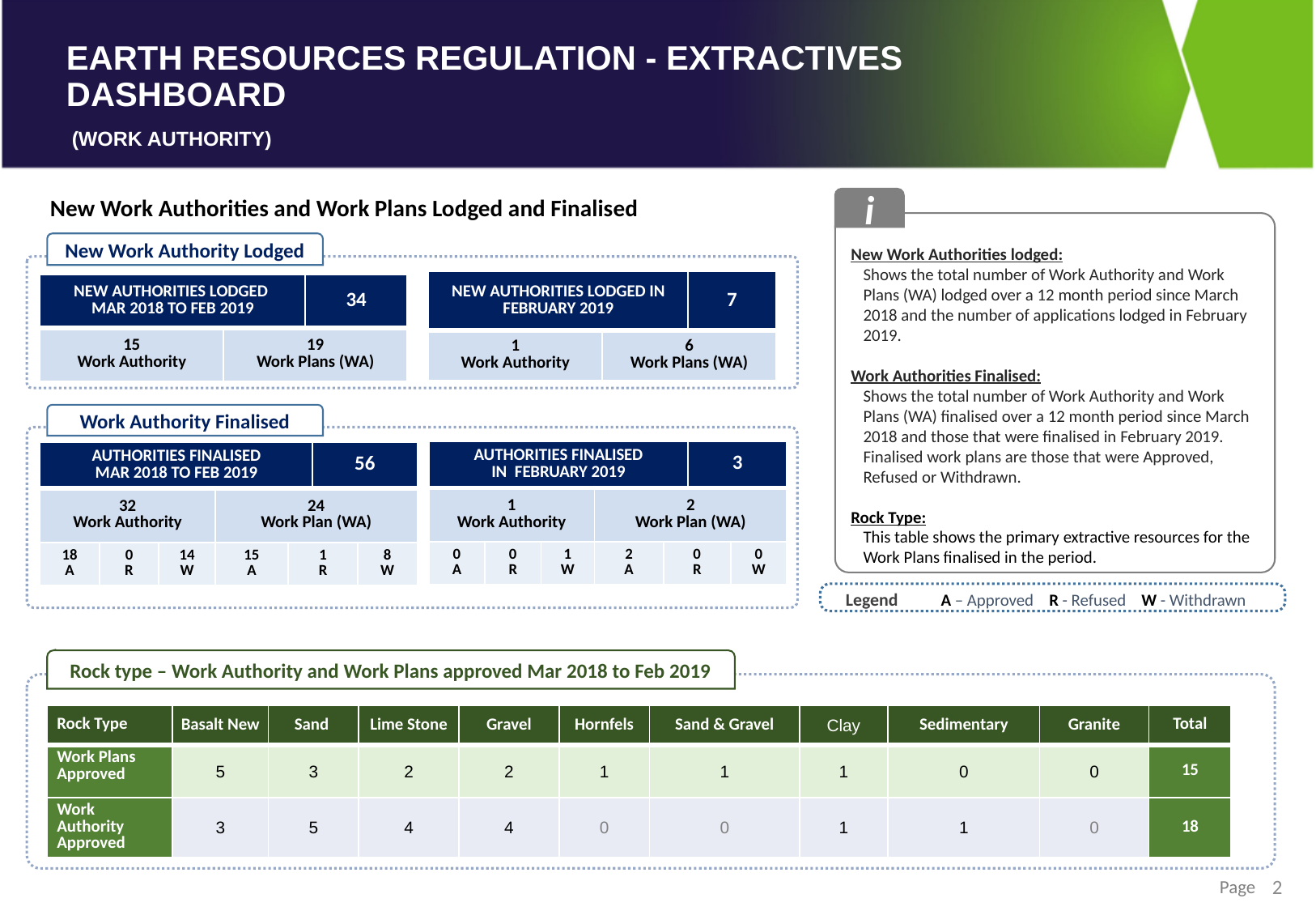

i

New Work Authorities lodged:
Shows the total number of Work Authority and Work Plans (WA) lodged over a 12 month period since March 2018 and the number of applications lodged in February 2019.

Work Authorities Finalised:
Shows the total number of Work Authority and Work Plans (WA) finalised over a 12 month period since March 2018 and those that were finalised in February 2019. Finalised work plans are those that were Approved, Refused or Withdrawn.

Rock Type:
This table shows the primary extractive resources for the Work Plans finalised in the period.
New Work Authorities and Work Plans Lodged and Finalised
New Work Authority Lodged

| NEW AUTHORITIES LODGED IN FEBRUARY 2019 |  | 7 |
| --- | --- | --- |
| 1 Work Authority | 6 Work Plans (WA) |  |
| NEW AUTHORITIES LODGED MAR 2018 TO FEB 2019 |  | 34 |
| --- | --- | --- |
| 15 Work Authority | 19 Work Plans (WA) |  |
Work Authority Finalised

| AUTHORITIES FINALISED IN FEBRUARY 2019 |  |  |  |  | 3 |  |
| --- | --- | --- | --- | --- | --- | --- |
| 1 Work Authority |  |  | 2 Work Plan (WA) |  |  |  |
| 0 A | 0 R | 1 W | 2 A | 0 R |  | 0 W |
| AUTHORITIES FINALISED MAR 2018 TO FEB 2019 |  |  |  |  | 56 |  |
| --- | --- | --- | --- | --- | --- | --- |
| 32 Work Authority |  |  | 24 Work Plan (WA) |  |  |  |
| 18 A | 0 R | 14 W | 15 A | 1 R |  | 8 W |
Legend
A – Approved    R - Refused    W - Withdrawn

Rock type – Work Authority and Work Plans approved Mar 2018 to Feb 2019

| Rock Type | Basalt New | Sand | Lime Stone | Gravel | Hornfels | Sand & Gravel | Clay | Sedimentary | Granite | Total |
| --- | --- | --- | --- | --- | --- | --- | --- | --- | --- | --- |
| Work Plans Approved | 5 | 3 | 2 | 2 | 1 | 1 | 1 | 0 | 0 | 15 |
| Work Authority Approved | 3 | 5 | 4 | 4 | 0 | 0 | 1 | 1 | 0 | 18 |
2